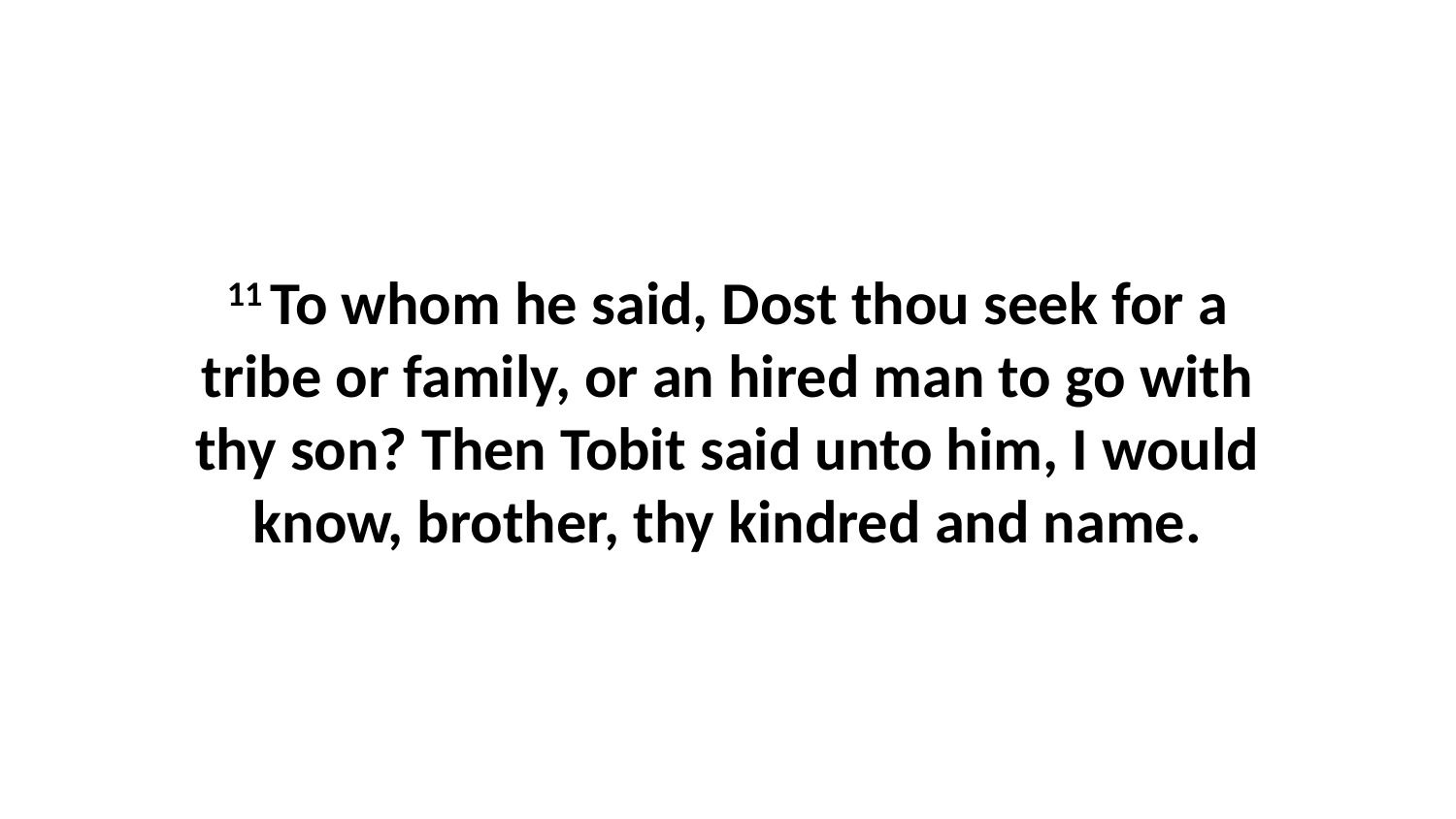

11 To whom he said, Dost thou seek for a tribe or family, or an hired man to go with thy son? Then Tobit said unto him, I would know, brother, thy kindred and name.